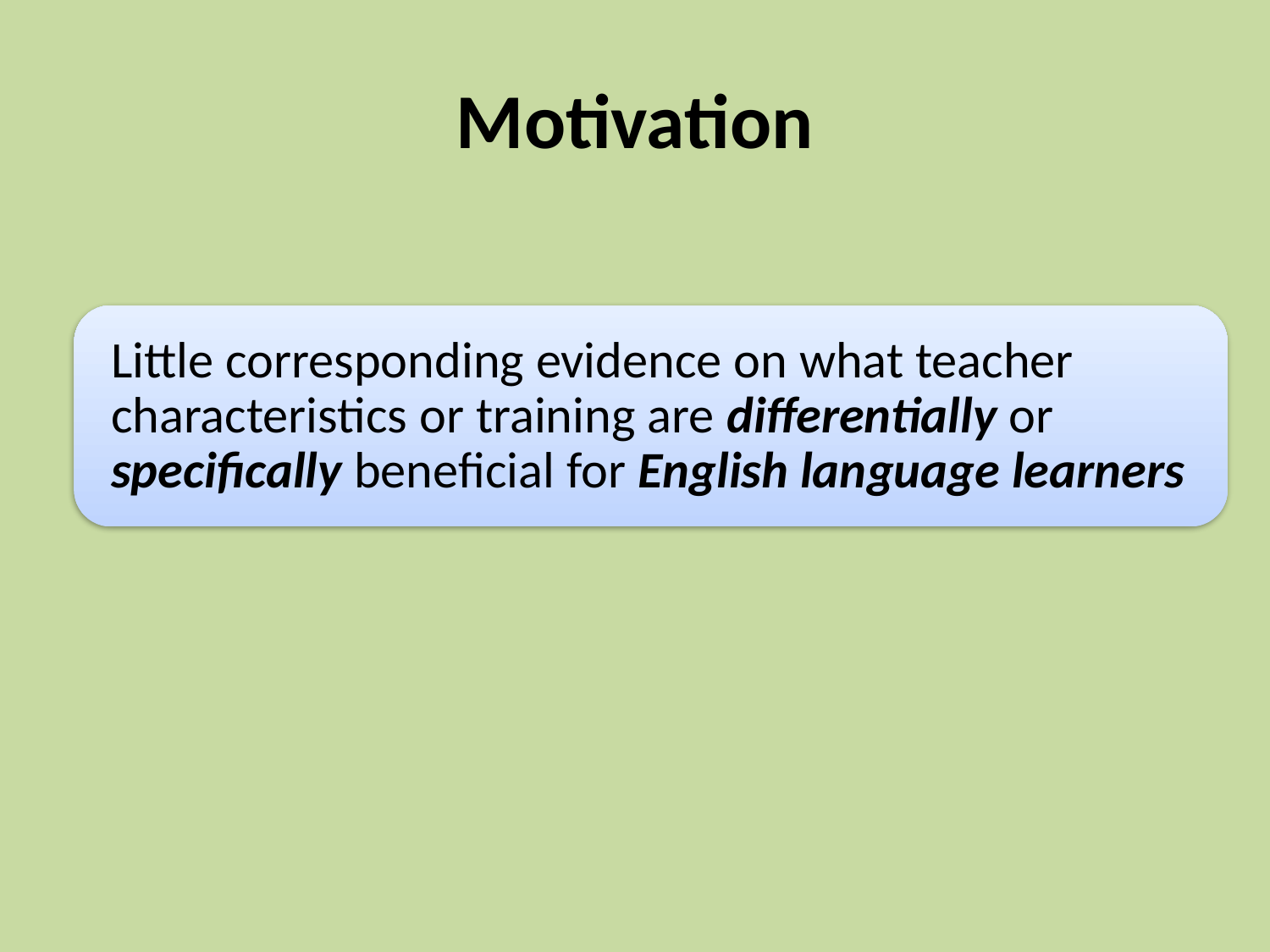

# Motivation
Little corresponding evidence on what teacher characteristics or training are differentially or specifically beneficial for English language learners